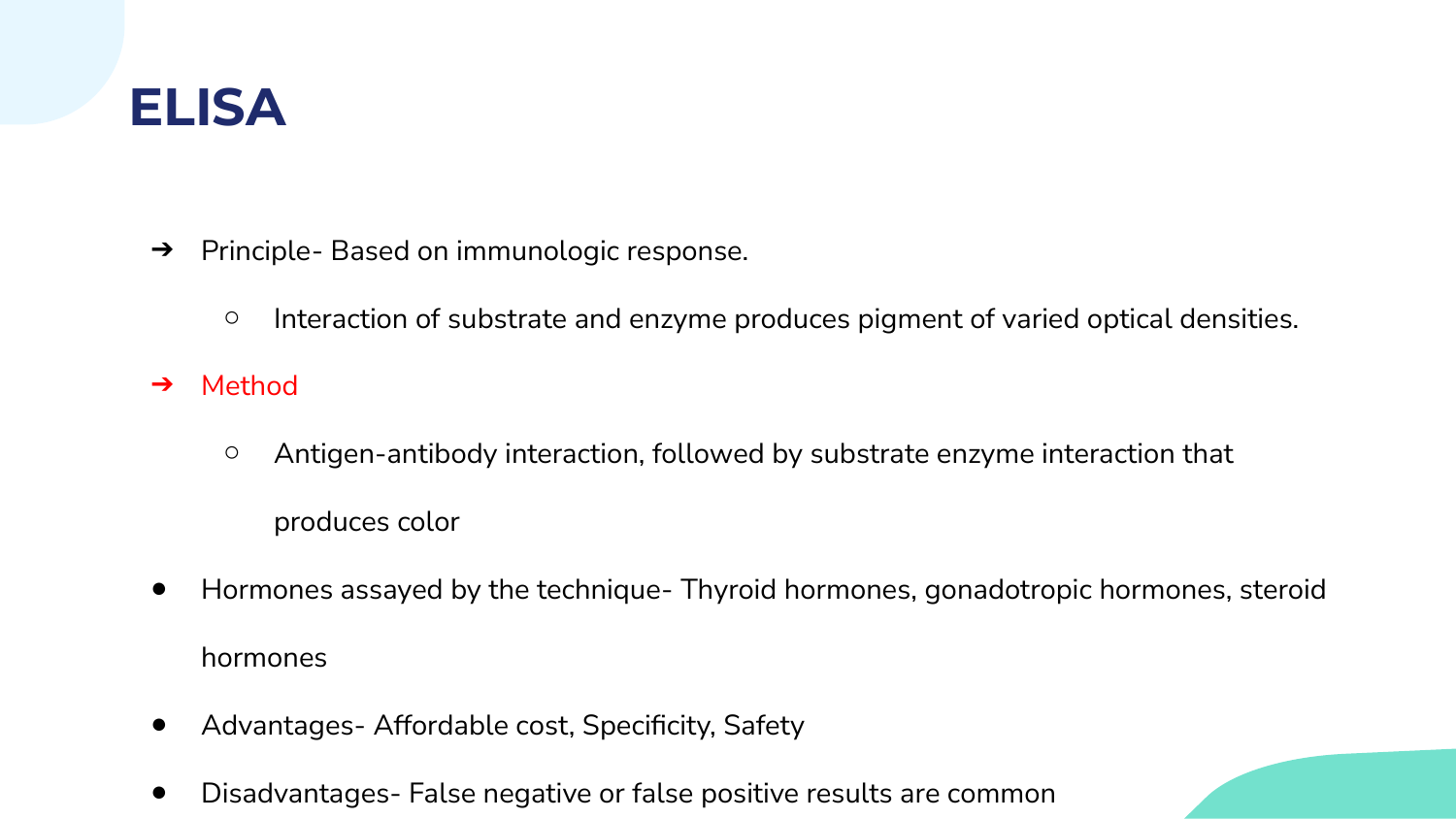

# ELISA
Principle- Based on immunologic response.
Interaction of substrate and enzyme produces pigment of varied optical densities.
Method
Antigen-antibody interaction, followed by substrate enzyme interaction that produces color
Hormones assayed by the technique- Thyroid hormones, gonadotropic hormones, steroid hormones
Advantages- Affordable cost, Specificity, Safety
Disadvantages- False negative or false positive results are common